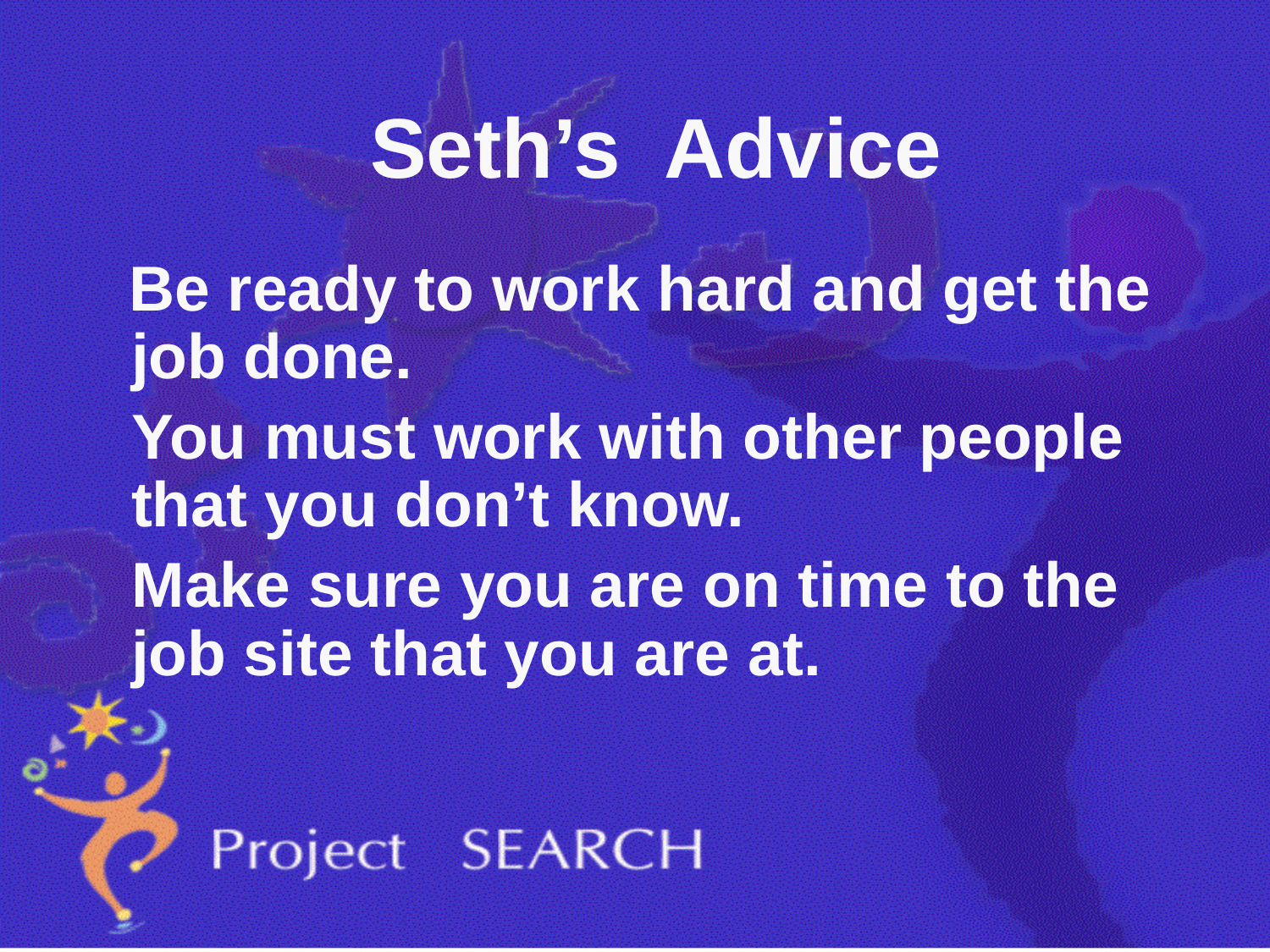

# Seth’s  Advice
   Be ready to work hard and get the job done.
You must work with other people that you don’t know.
Make sure you are on time to the job site that you are at.